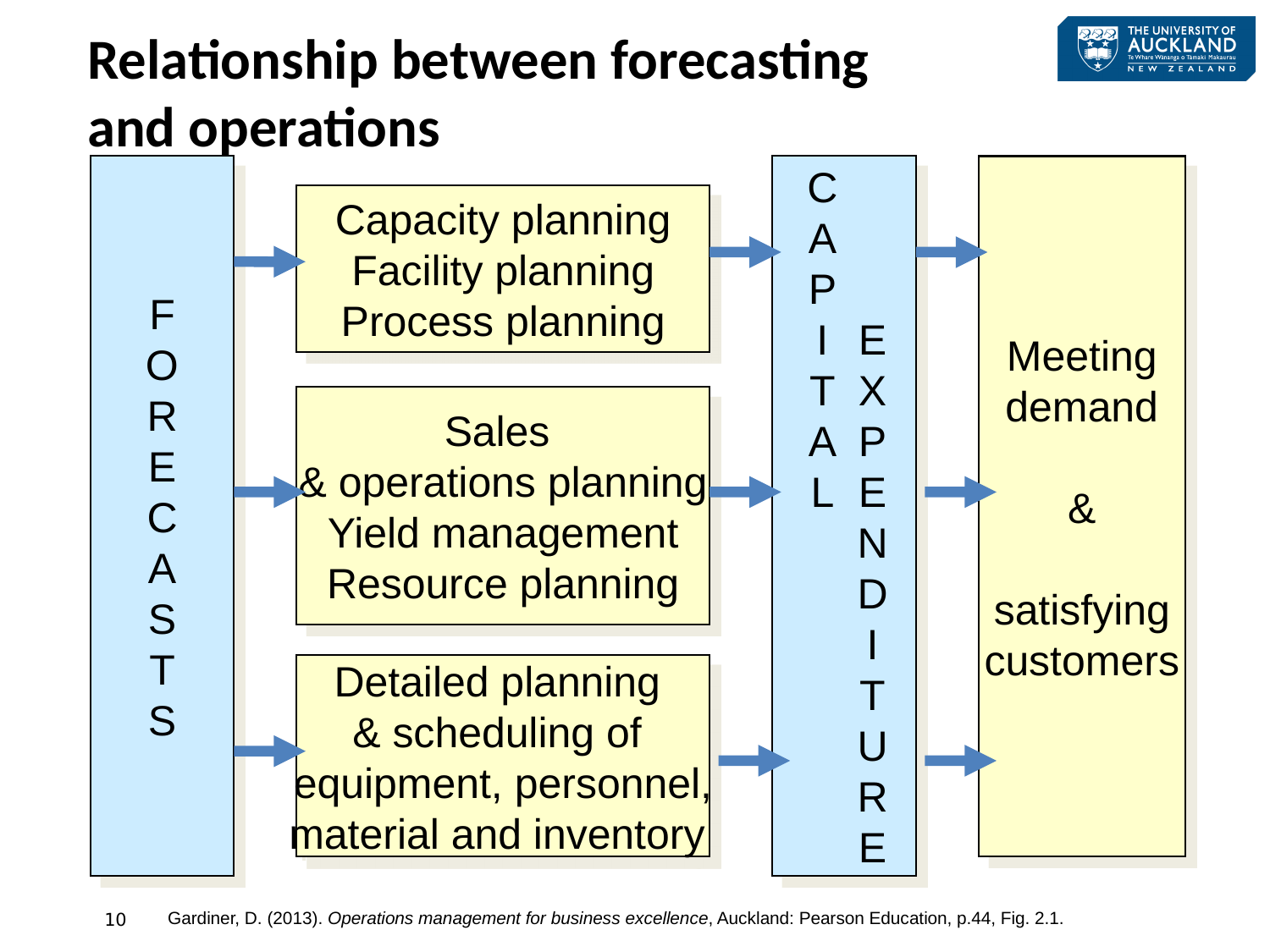

# Relationship between forecasting and operations
Meeting
demand

&

satisfying
customers
F
O
R
E
C
A
S
T
S
F
O
R
E
C
A
S
T
S
	C
	A
	P
	I	E
	T	X
	A	P
	L	E
		N
		D
		I
		T
		U
		R
		E
	C
	A
	P
	I	E
	T	X
	A	P
	L	E
		N
		D
		I
		T
		U
		R
		E
Capacity planning
Facility planning
Process planning

Sales
& operations planning
Yield management
Resource planning

Detailed planning
& scheduling of
equipment, personnel,
material and inventory

10
Gardiner, D. (2013). Operations management for business excellence, Auckland: Pearson Education, p.44, Fig. 2.1.